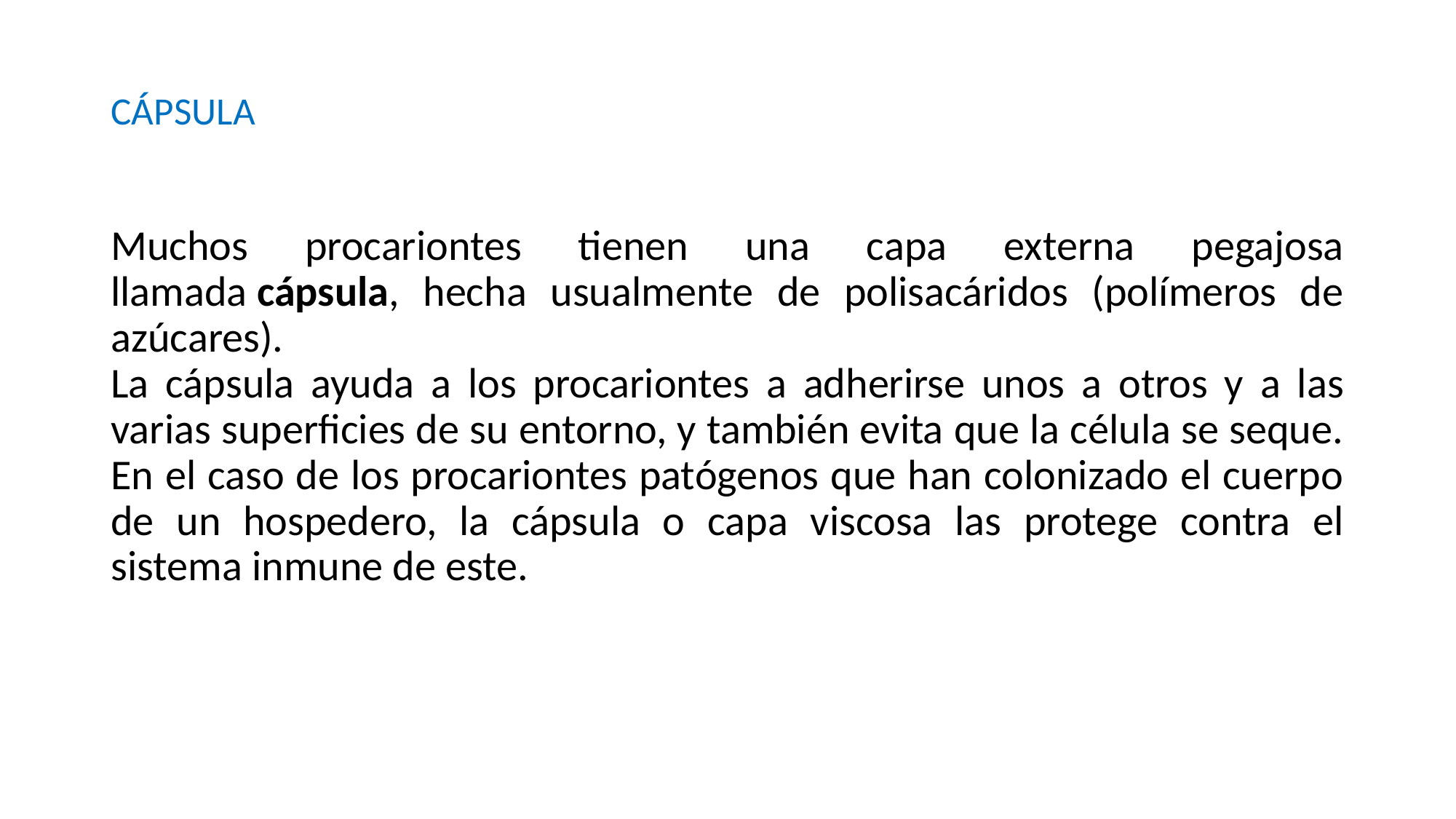

# CÁPSULA
Muchos procariontes tienen una capa externa pegajosa llamada cápsula, hecha usualmente de polisacáridos (polímeros de azúcares).
La cápsula ayuda a los procariontes a adherirse unos a otros y a las varias superficies de su entorno, y también evita que la célula se seque. En el caso de los procariontes patógenos que han colonizado el cuerpo de un hospedero, la cápsula o capa viscosa las protege contra el sistema inmune de este.